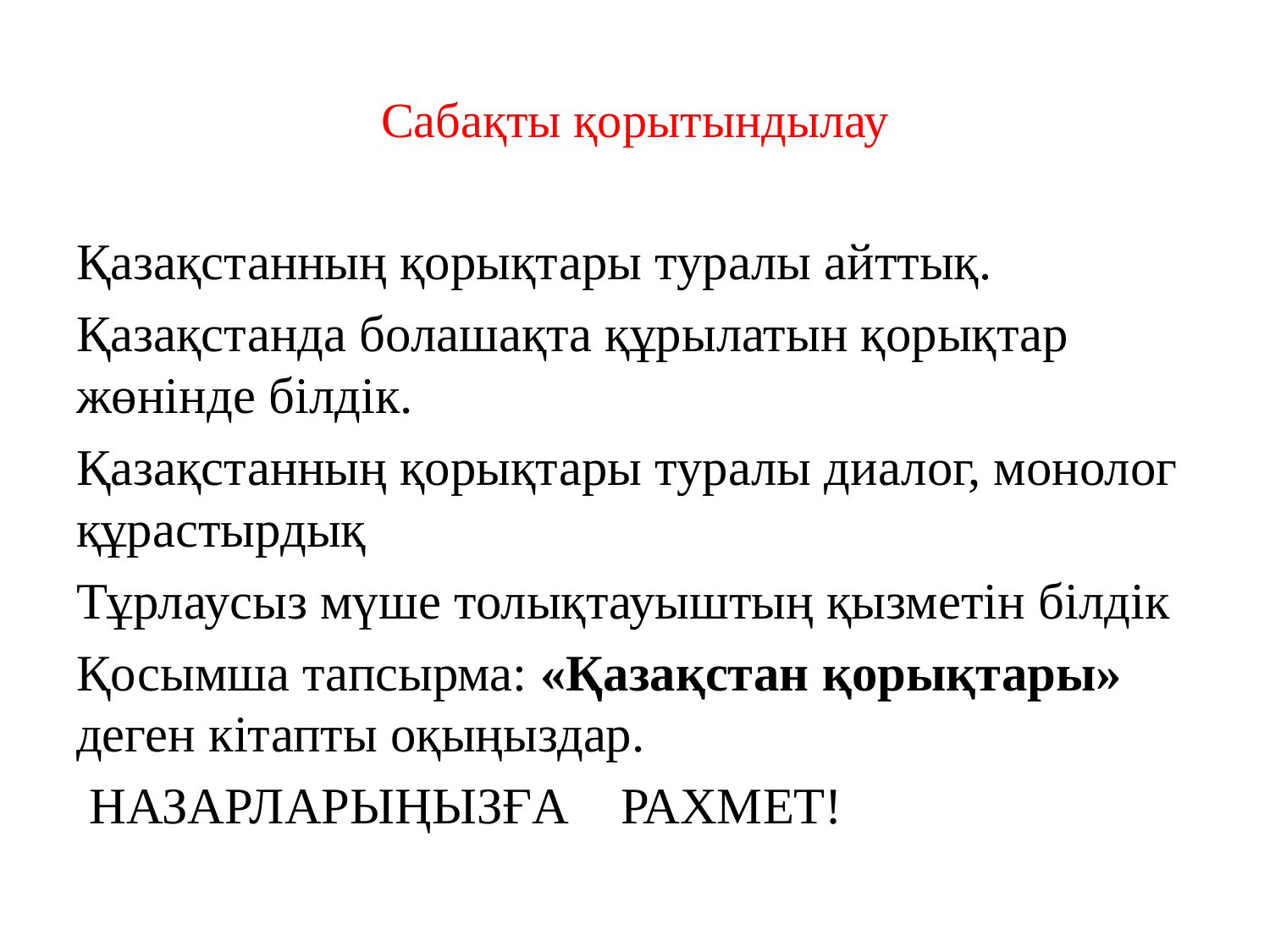

# Сабақты қорытындылау
Қазақстанның қорықтары туралы айттық.
Қазақстанда болашақта құрылатын қорықтар жөнінде білдік.
Қазақстанның қорықтары туралы диалог, монолог  құрастырдық
Тұрлаусыз мүше толықтауыштың қызметін білдік
Қосымша тапсырма: «Қазақстан қорықтары» деген кітапты оқыңыздар.
 НАЗАРЛАРЫҢЫЗҒА    РАХМЕТ!